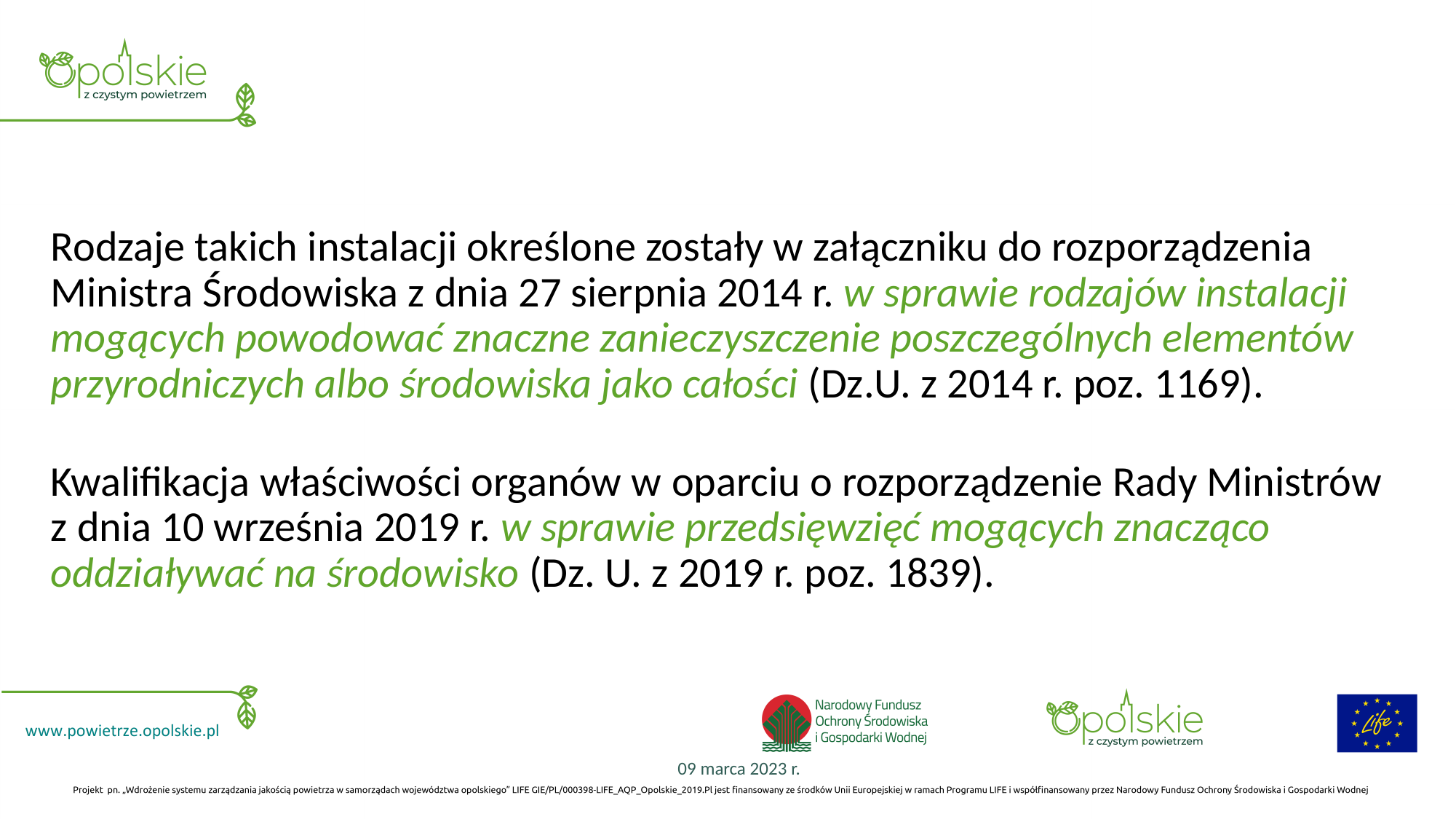

# Rodzaje takich instalacji określone zostały w załączniku do rozporządzenia Ministra Środowiska z dnia 27 sierpnia 2014 r. w sprawie rodzajów instalacji mogących powodować znaczne zanieczyszczenie poszczególnych elementów przyrodniczych albo środowiska jako całości (Dz.U. z 2014 r. poz. 1169). Kwalifikacja właściwości organów w oparciu o rozporządzenie Rady Ministrów z dnia 10 września 2019 r. w sprawie przedsięwzięć mogących znacząco oddziaływać na środowisko (Dz. U. z 2019 r. poz. 1839).
09 marca 2023 r.